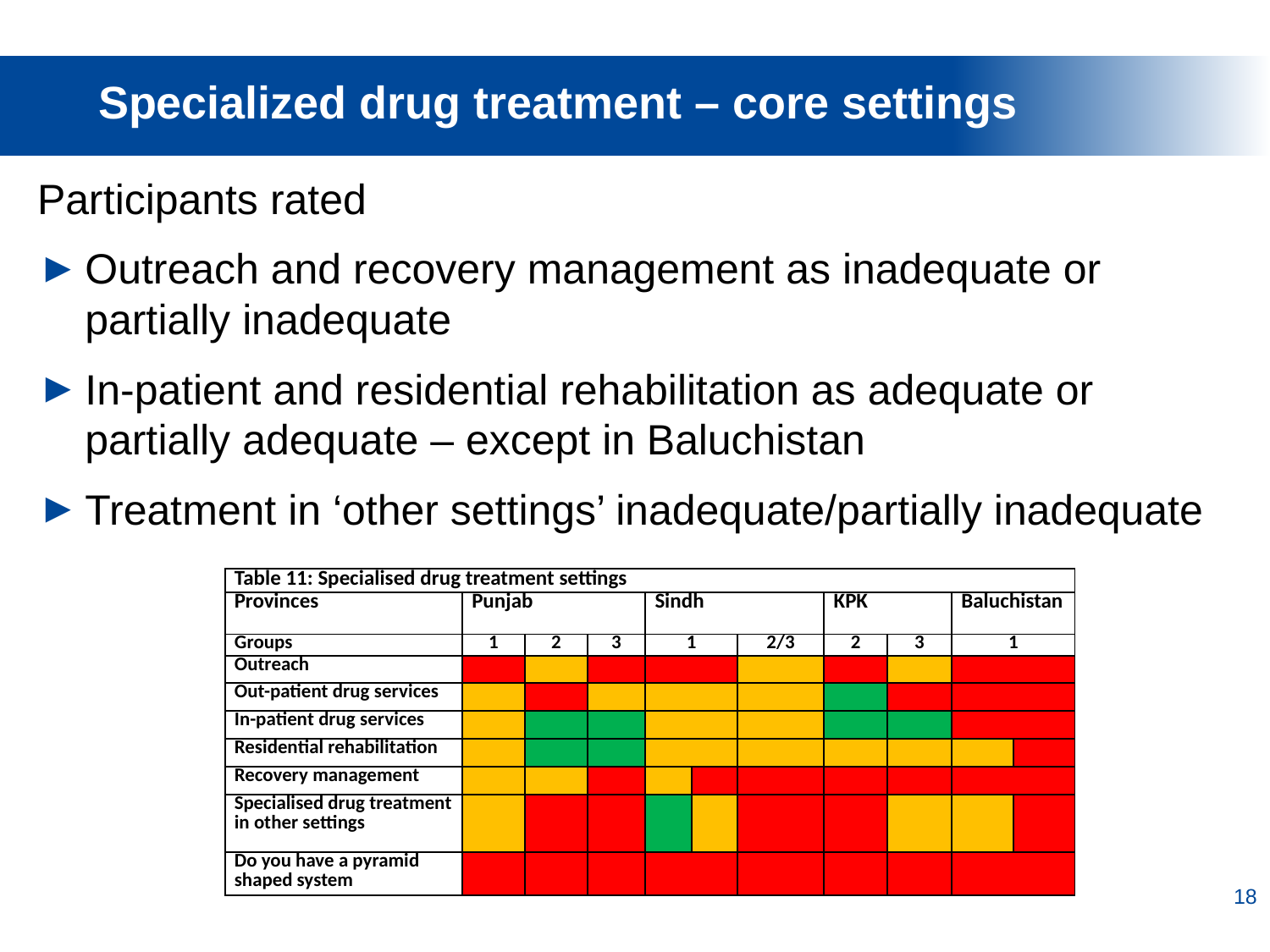

Specialized drug treatment – core settings
Participants rated
Outreach and recovery management as inadequate or partially inadequate
In-patient and residential rehabilitation as adequate or partially adequate – except in Baluchistan
Treatment in ‘other settings’ inadequate/partially inadequate

| Table 11: Specialised drug treatment settings |  |  |  |  |  |  |  |  |  |  |
| --- | --- | --- | --- | --- | --- | --- | --- | --- | --- | --- |
| Provinces | Punjab |  |  | Sindh |  |  | KPK |  | Baluchistan |  |
| Groups | 1 | 2 | 3 | 1 |  | 2/3 | 2 | 3 | 1 |  |
| Outreach |  |  |  |  |  |  |  |  |  |  |
| Out-patient drug services |  |  |  |  |  |  |  |  |  |  |
| In-patient drug services |  |  |  |  |  |  |  |  |  |  |
| Residential rehabilitation |  |  |  |  |  |  |  |  |  |  |
| Recovery management |  |  |  |  |  |  |  |  |  |  |
| Specialised drug treatment in other settings |  |  |  |  |  |  |  |  |  |  |
| Do you have a pyramid shaped system |  |  |  |  |  |  |  |  |  |  |